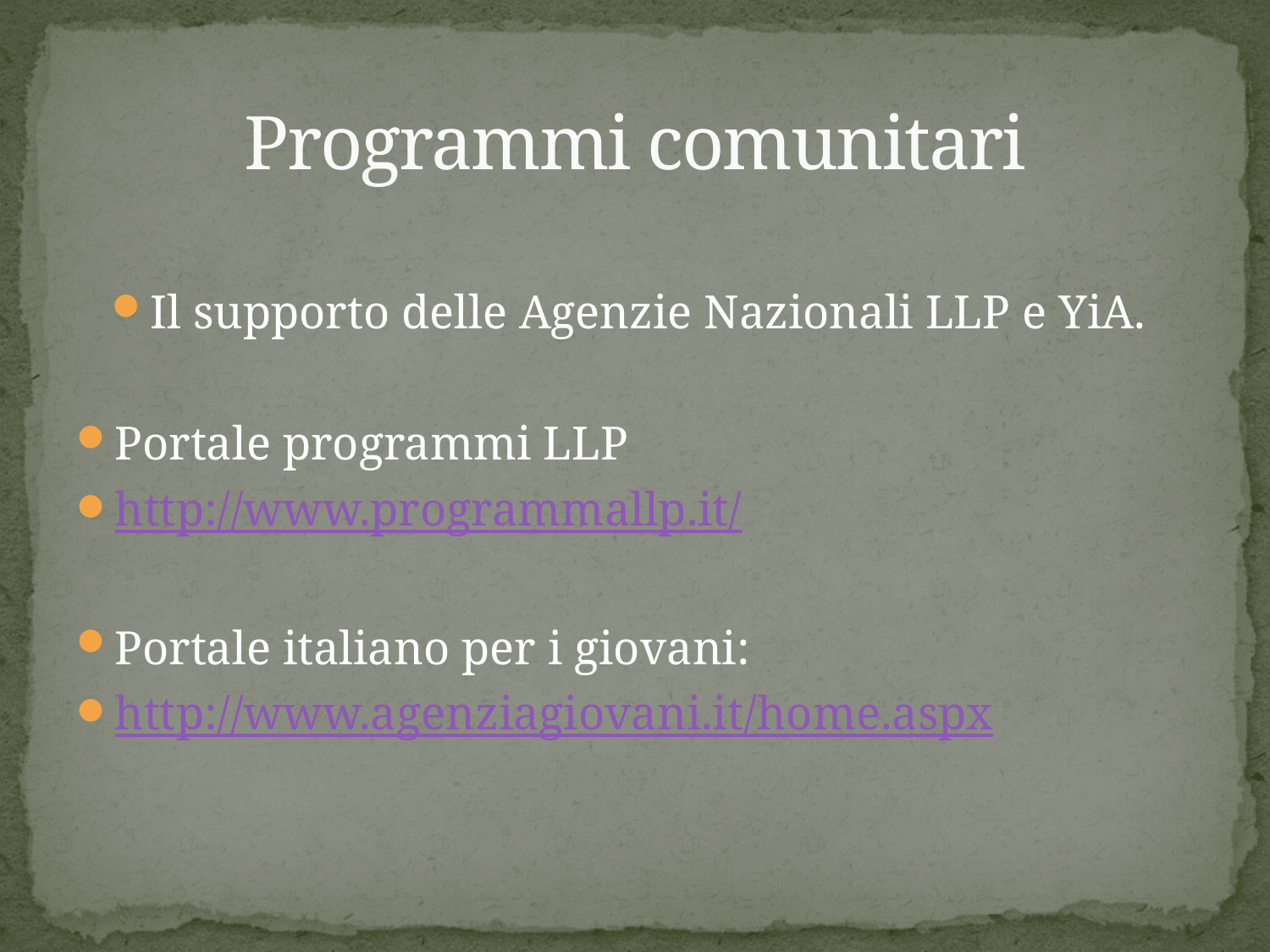

# Programmi comunitari

Il supporto delle Agenzie Nazionali LLP e YiA.

Portale programmi LLP
http://www.programmallp.it/

Portale italiano per i giovani:
http://www.agenziagiovani.it/home.aspx